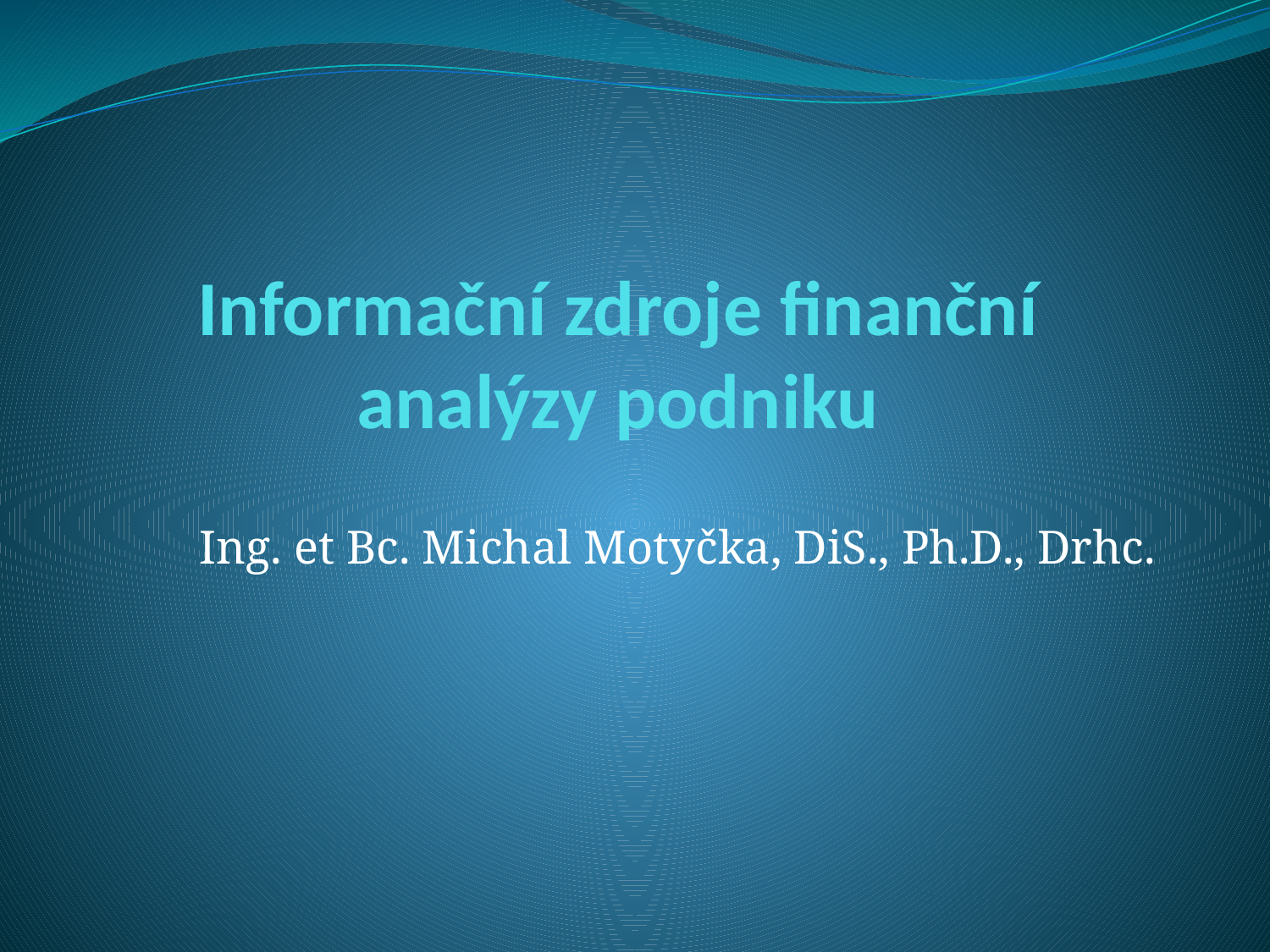

# Informační zdroje finanční analýzy podniku

Ing. et Bc. Michal Motyčka, DiS., Ph.D., Drhc.